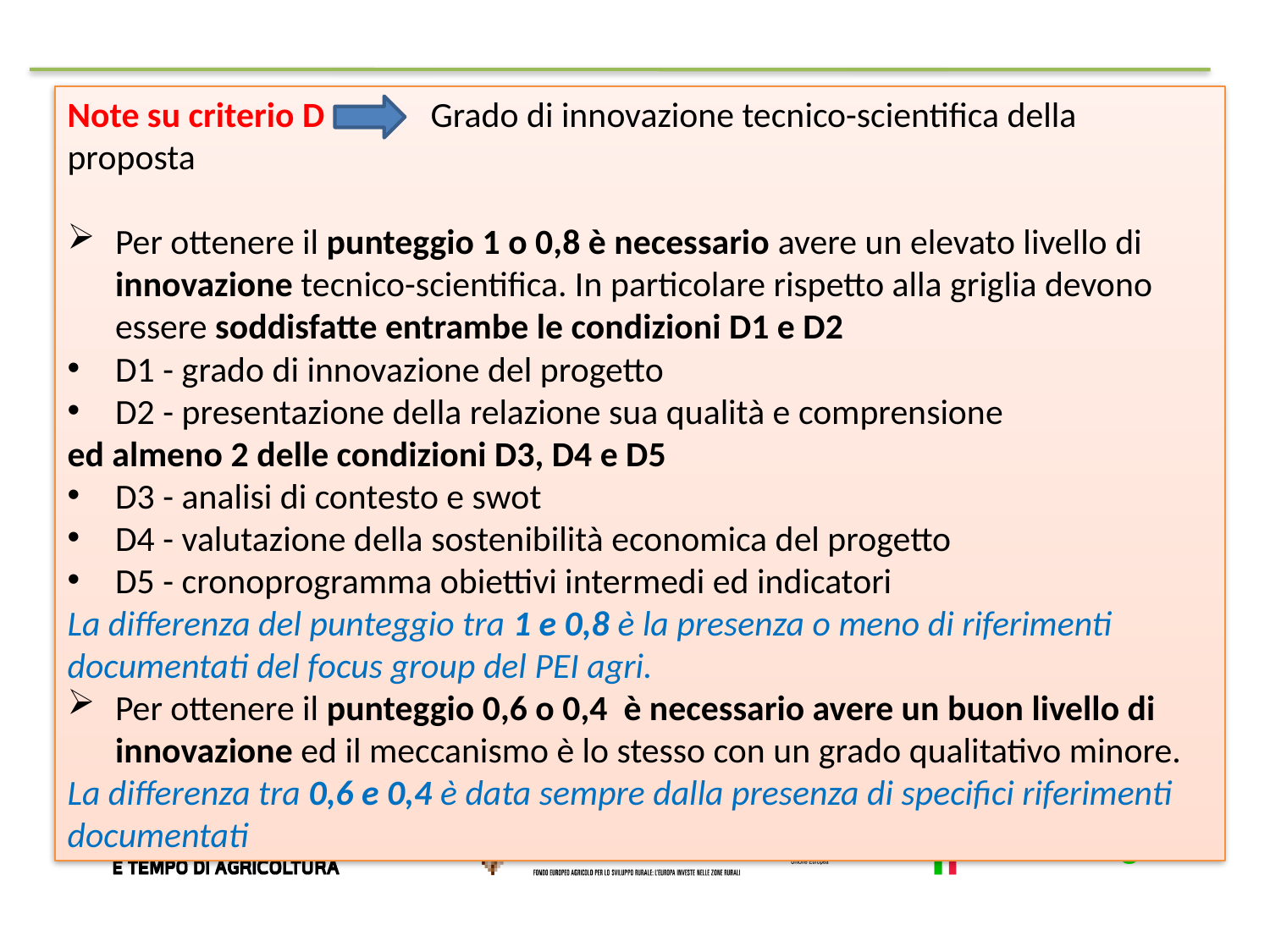

Note su criterio D :           Grado di innovazione tecnico-scientifica della proposta

Per ottenere il punteggio 1 o 0,8 è necessario avere un elevato livello di innovazione tecnico-scientifica. In particolare rispetto alla griglia devono essere soddisfatte entrambe le condizioni D1 e D2
D1 - grado di innovazione del progetto
D2 - presentazione della relazione sua qualità e comprensione
ed almeno 2 delle condizioni D3, D4 e D5
D3 - analisi di contesto e swot
D4 - valutazione della sostenibilità economica del progetto
D5 - cronoprogramma obiettivi intermedi ed indicatori
La differenza del punteggio tra 1 e 0,8 è la presenza o meno di riferimenti documentati del focus group del PEI agri.
Per ottenere il punteggio 0,6 o 0,4  è necessario avere un buon livello di innovazione ed il meccanismo è lo stesso con un grado qualitativo minore.
La differenza tra 0,6 e 0,4 è data sempre dalla presenza di specifici riferimenti documentati